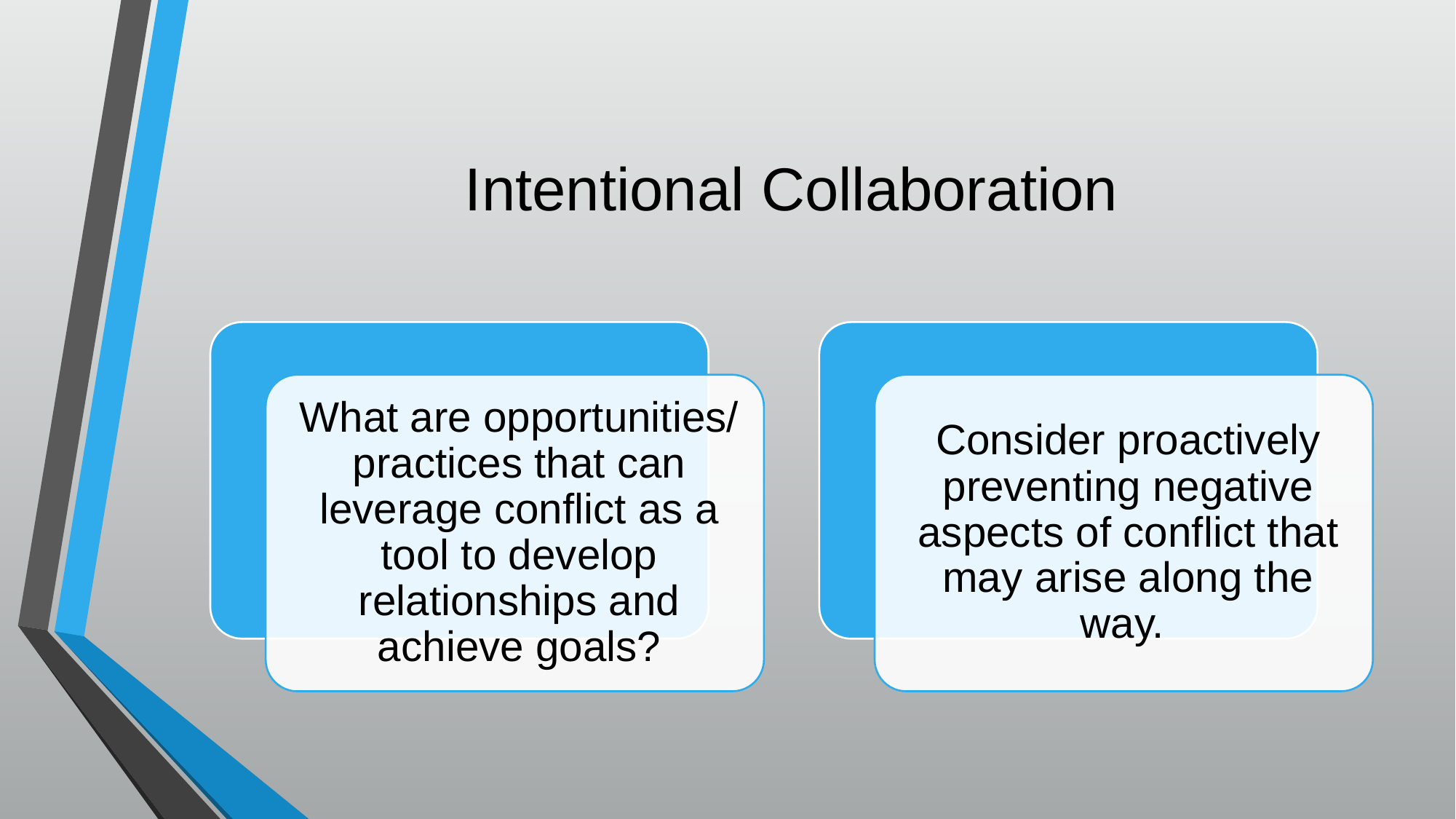

# Intentional Collaboration
What are opportunities/ practices that can leverage conflict as a tool to develop relationships and achieve goals?
Consider proactively preventing negative aspects of conflict that may arise along the way.